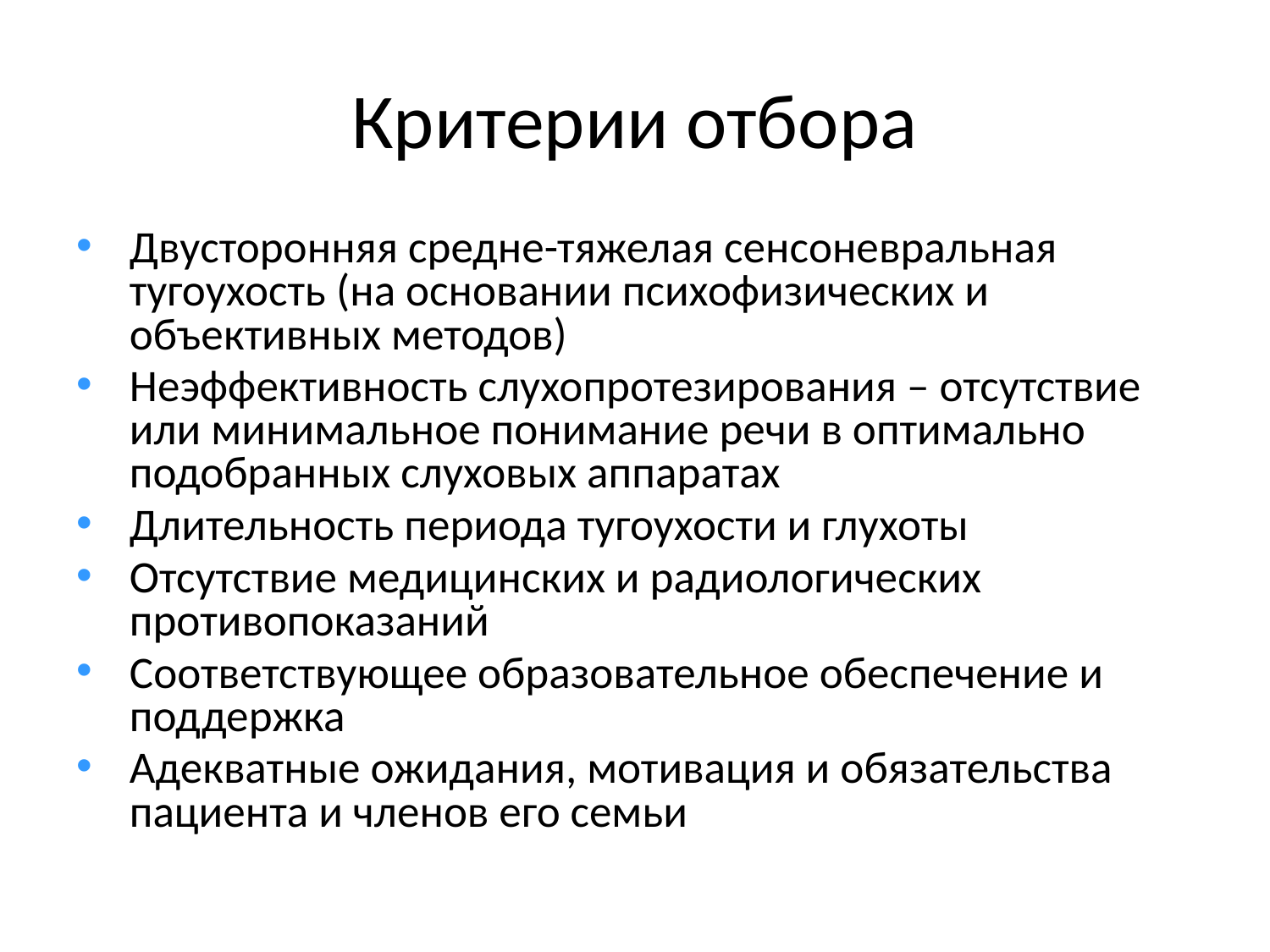

# Критерии отбора
Двусторонняя средне-тяжелая сенсоневральная тугоухость (на основании психофизических и объективных методов)
Неэффективность слухопротезирования – отсутствие или минимальное понимание речи в оптимально подобранных слуховых аппаратах
Длительность периода тугоухости и глухоты
Отсутствие медицинских и радиологических противопоказаний
Соответствующее образовательное обеспечение и поддержка
Адекватные ожидания, мотивация и обязательства пациента и членов его семьи